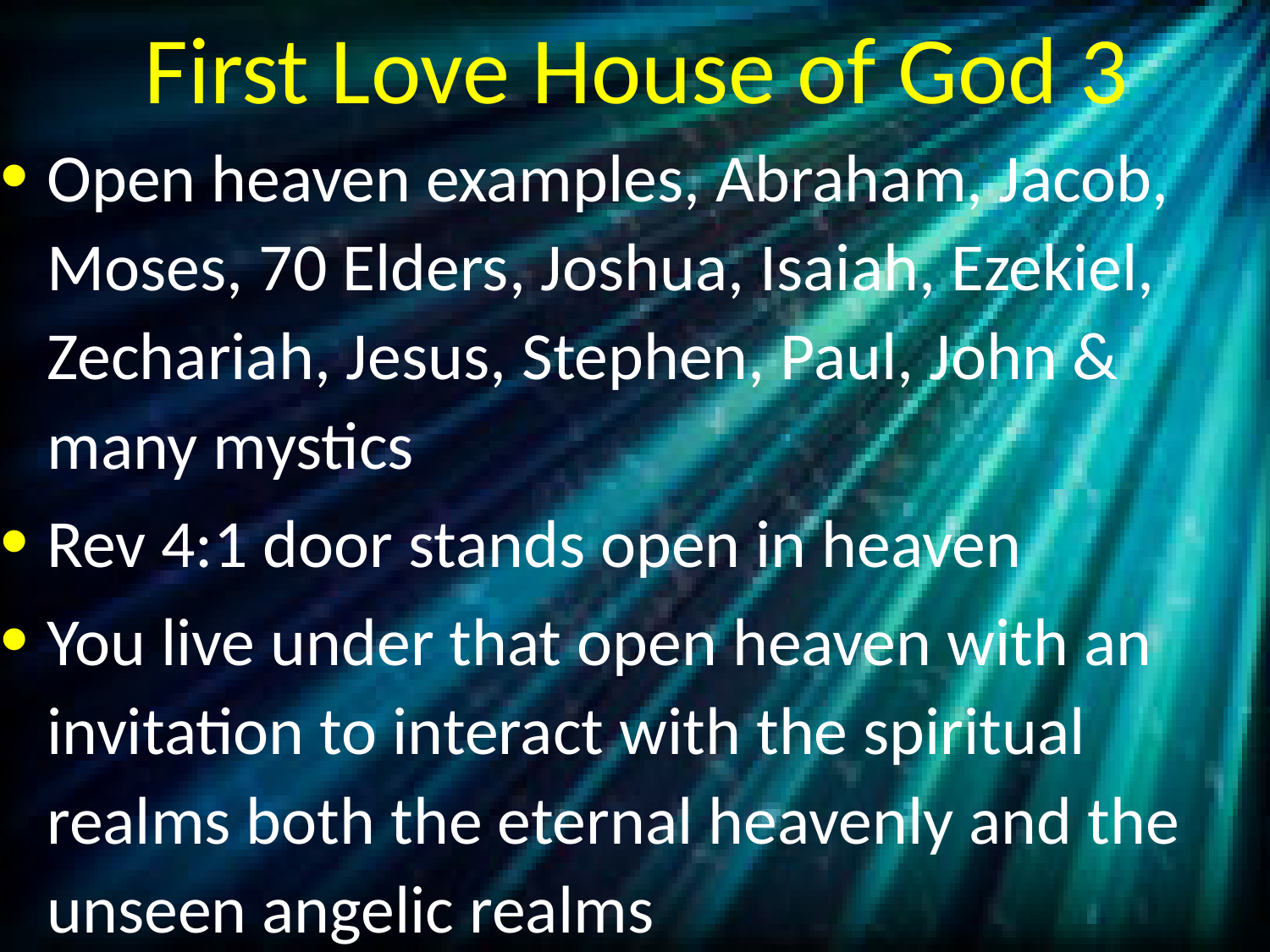

# First Love House of God 3
Open heaven examples, Abraham, Jacob, Moses, 70 Elders, Joshua, Isaiah, Ezekiel, Zechariah, Jesus, Stephen, Paul, John & many mystics
Rev 4:1 door stands open in heaven
You live under that open heaven with an invitation to interact with the spiritual realms both the eternal heavenly and the unseen angelic realms